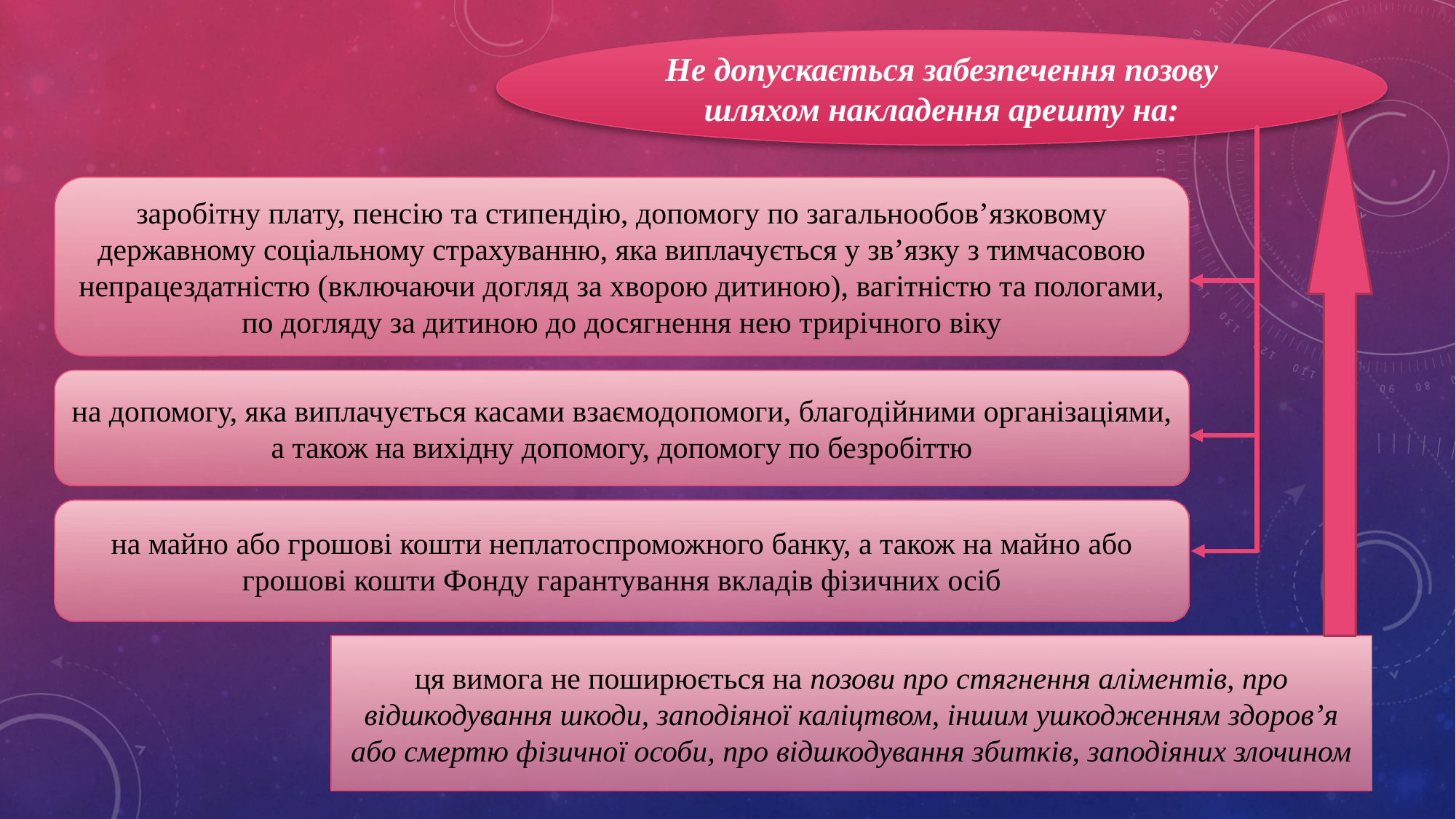

Не допускається забезпечення позову шляхом накладення арешту на:

заробітну плату, пенсію та стипендію, допомогу по загальнообов’язковому державному соціальному страхуванню, яка виплачується у зв’язку з тимчасовою непрацездатністю (включаючи догляд за хворою дитиною), вагітністю та пологами, по догляду за дитиною до досягнення нею трирічного віку
на допомогу, яка виплачується касами взаємодопомоги, благодійними організаціями, а також на вихідну допомогу, допомогу по безробіттю
на майно або грошові кошти неплатоспроможного банку, а також на майно або грошові кошти Фонду гарантування вкладів фізичних осіб
ця вимога не поширюється на позови про стягнення аліментів, про відшкодування шкоди, заподіяної каліцтвом, іншим ушкодженням здоров’я або смертю фізичної особи, про відшкодування збитків, заподіяних злочином